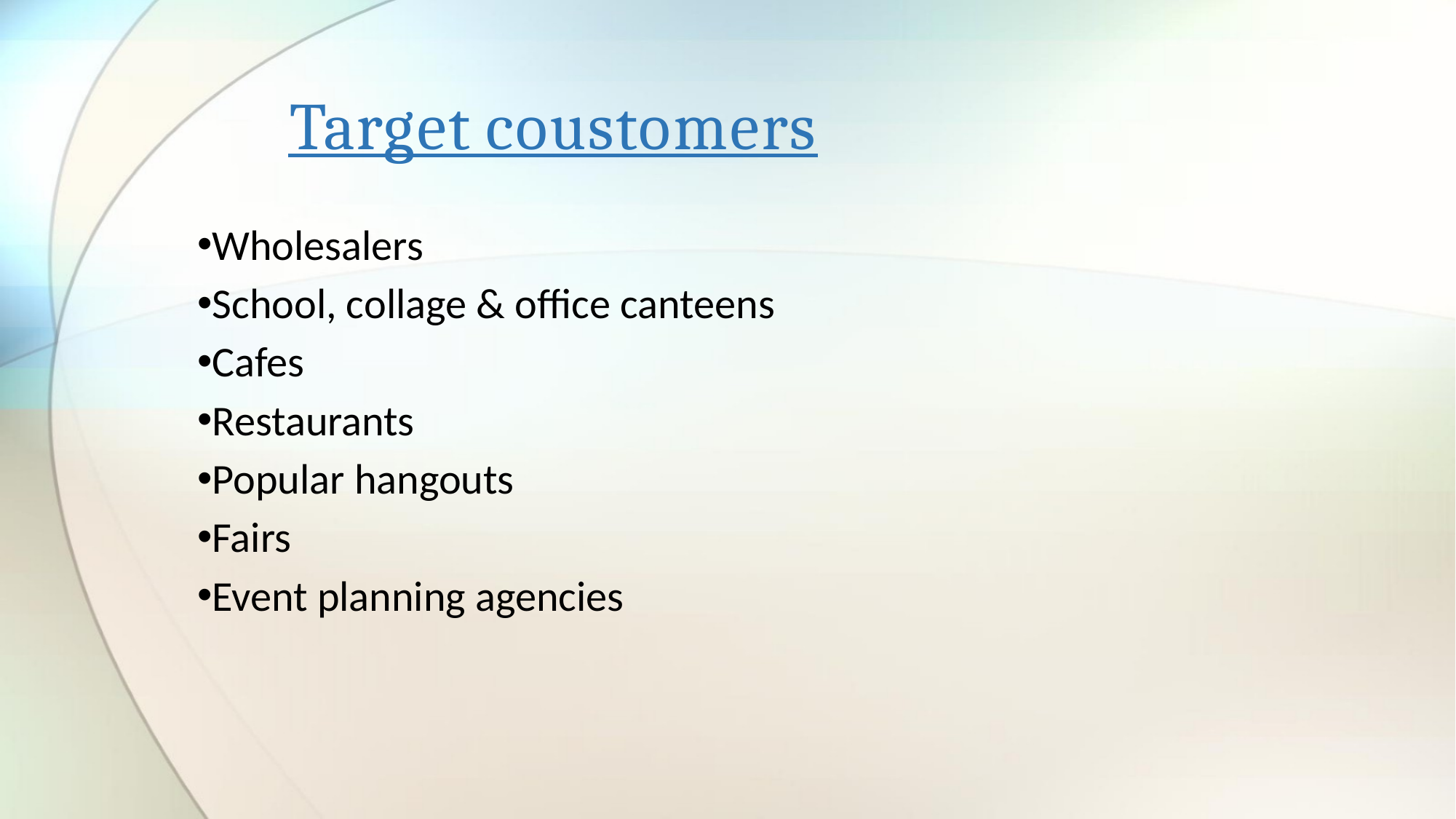

# Target coustomers
Wholesalers
School, collage & office canteens
Cafes
Restaurants
Popular hangouts
Fairs
Event planning agencies